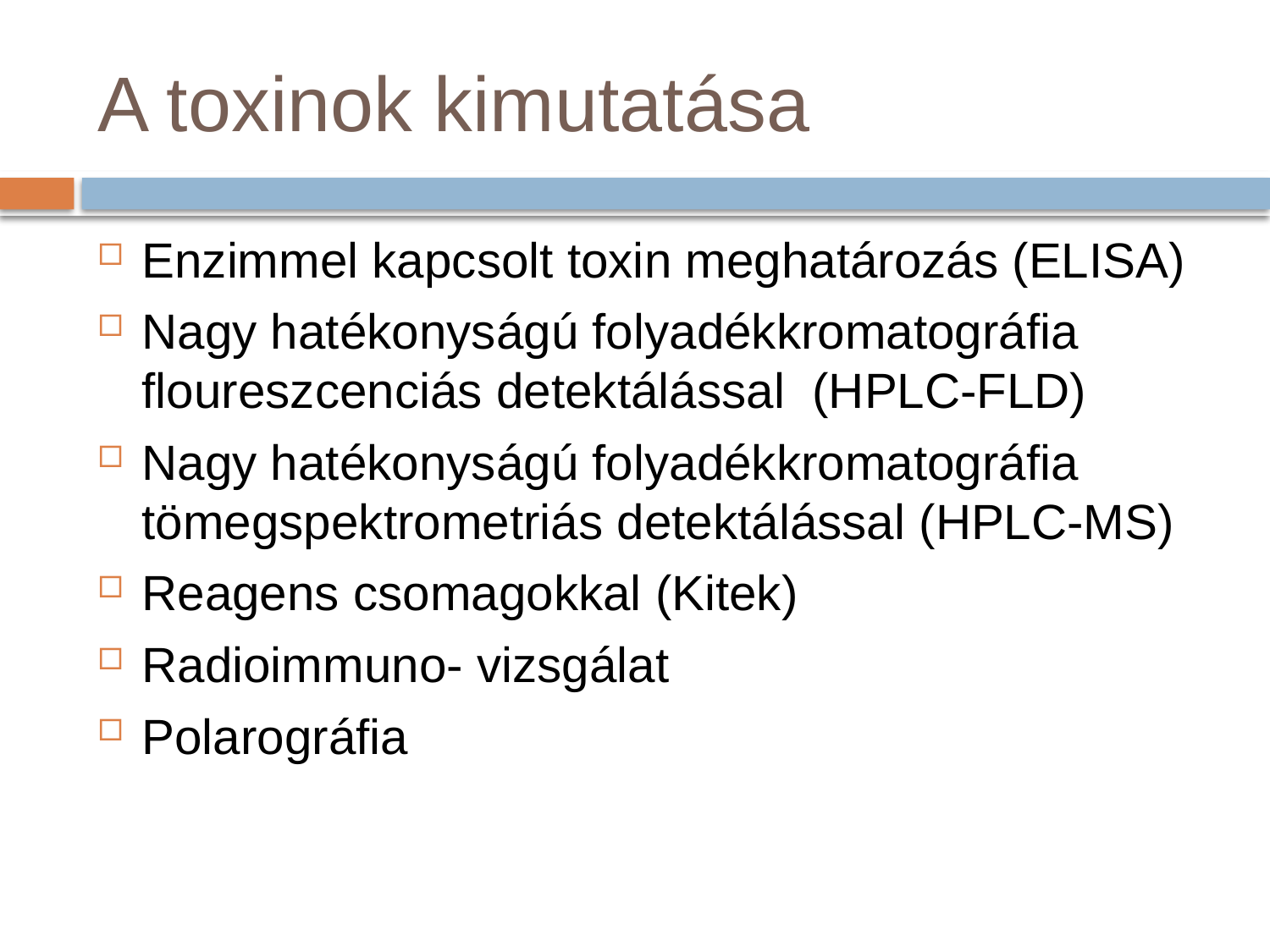

# A toxinok kimutatása
Enzimmel kapcsolt toxin meghatározás (ELISA)
Nagy hatékonyságú folyadékkromatográfia floureszcenciás detektálással  (HPLC-FLD)
Nagy hatékonyságú folyadékkromatográfia tömegspektrometriás detektálással (HPLC-MS)
Reagens csomagokkal (Kitek)
Radioimmuno- vizsgálat
Polarográfia